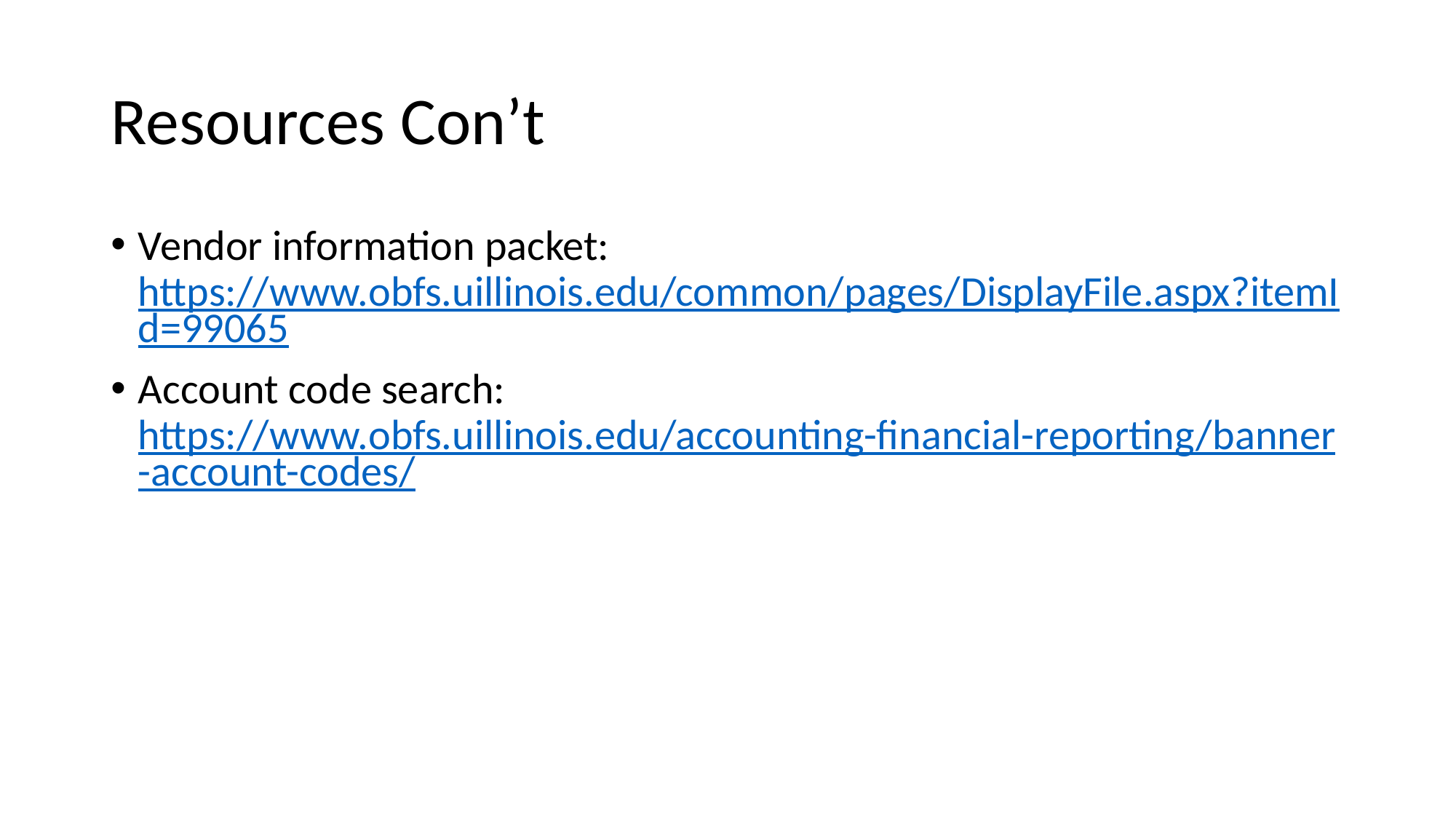

# Resources Con’t
Vendor information packet:  https://www.obfs.uillinois.edu/common/pages/DisplayFile.aspx?itemId=99065
Account code search:  https://www.obfs.uillinois.edu/accounting-financial-reporting/banner-account-codes/